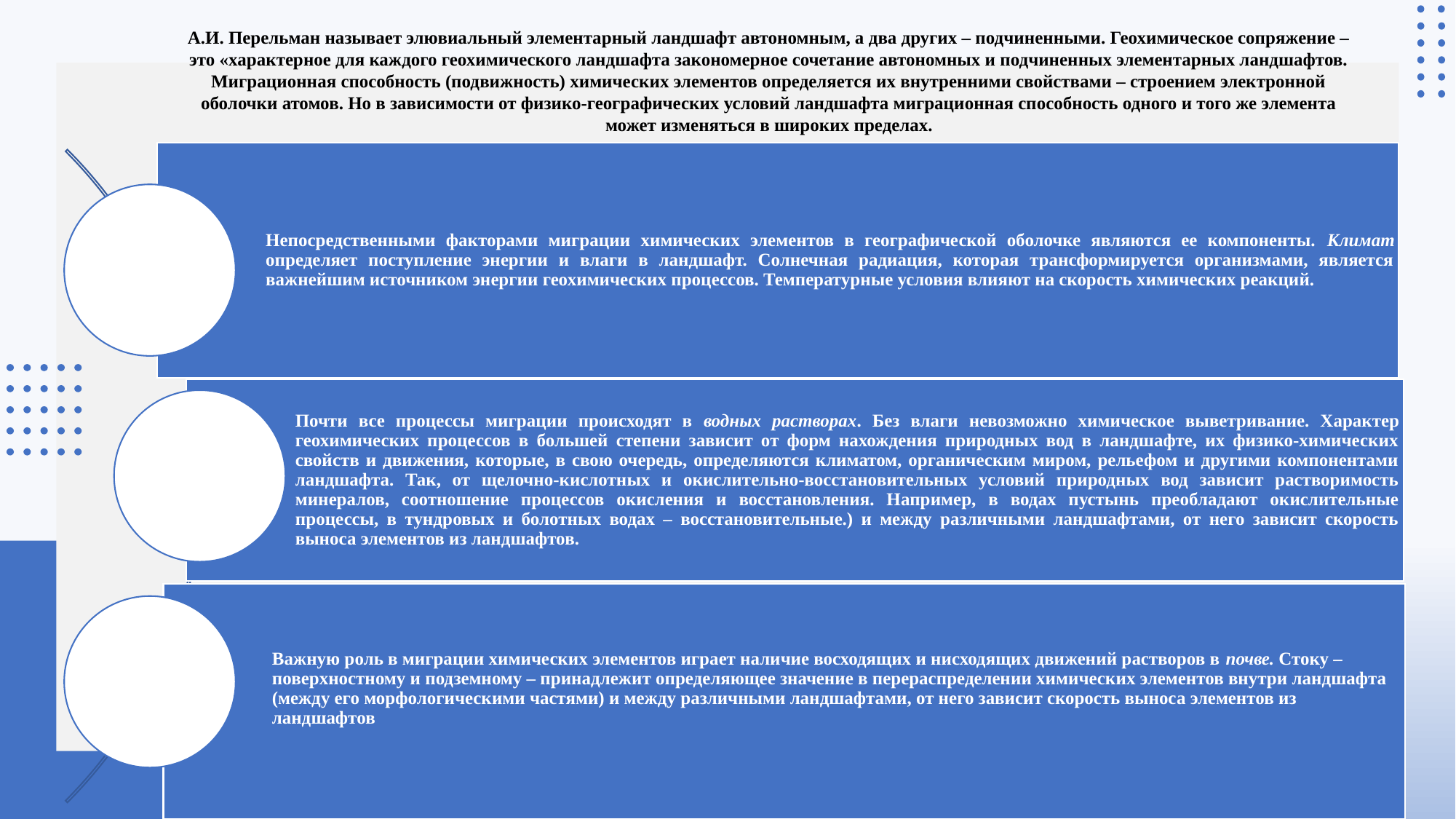

А.И. Перельман называет элювиальный элементарный ландшафт автономным, а два других – подчиненными. Геохимическое сопряжение – это «характерное для каждого геохимического ландшафта закономерное сочетание автономных и подчиненных элементарных ландшафтов. Миграционная способность (подвижность) химических элементов определяется их внутренними свойствами – строением электронной оболочки атомов. Но в зависимости от физико-географических условий ландшафта миграционная способность одного и того же элемента может изменяться в широких пределах.

Непосредственными факторами миграции химических элементов в географической оболочке являются ее компоненты. Климат определяет поступление энергии и влаги в ландшафт. Солнечная радиация, которая трансформируется организмами, является важнейшим источником энергии геохимических процессов. Температурные условия влияют на скорость химических реакций.
Почти все процессы миграции происходят в водных растворах. Без влаги невозможно химическое выветривание. Характер геохимических процессов в большей степени зависит от форм нахождения природных вод в ландшафте, их физико-химических свойств и движения, которые, в свою очередь, определяются климатом, органическим миром, рельефом и другими компонентами ландшафта. Так, от щелочно-кислотных и окислительно-восстановительных условий природных вод зависит растворимость минералов, соотношение процессов окисления и восстановления. Например, в водах пустынь преобладают окислительные процессы, в тундровых и болотных водах – восстановительные.) и между различными ландшафтами, от него зависит скорость выноса элементов из ландшафтов.
Важную роль в миграции химических элементов играет наличие восходящих и нисходящих движений растворов в почве. Стоку – поверхностному и подземному – принадлежит определяющее значение в перераспределении химических элементов внутри ландшафта (между его морфологическими частями) и между различными ландшафтами, от него зависит скорость выноса элементов из ландшафтов